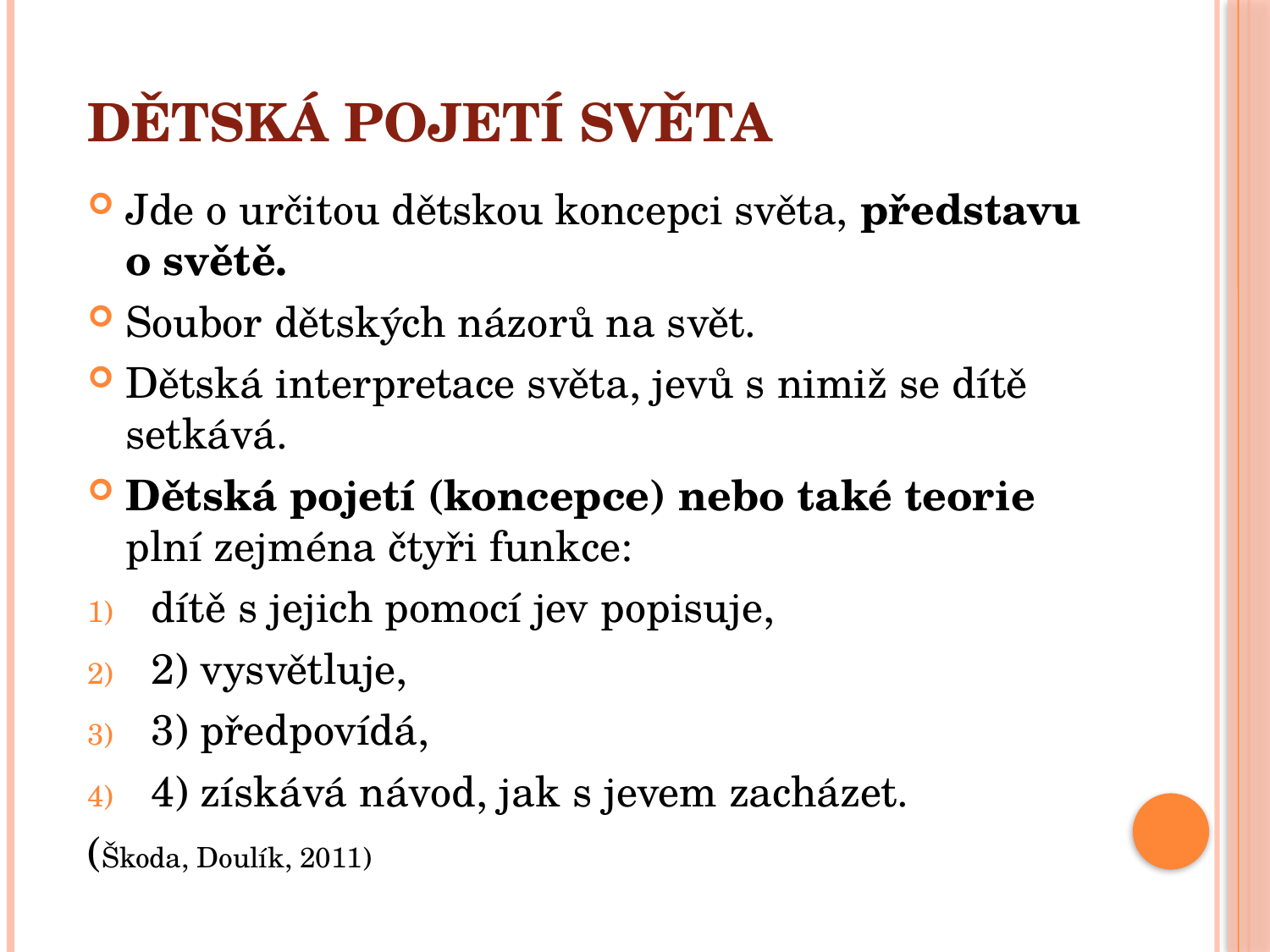

# DĚTSKÁ POJETÍ světa
Jde o určitou dětskou koncepci světa, představu o světě.
Soubor dětských názorů na svět.
Dětská interpretace světa, jevů s nimiž se dítě setkává.
Dětská pojetí (koncepce) nebo také teorie plní zejména čtyři funkce:
dítě s jejich pomocí jev popisuje,
2) vysvětluje,
3) předpovídá,
4) získává návod, jak s jevem zacházet.
(Škoda, Doulík, 2011)